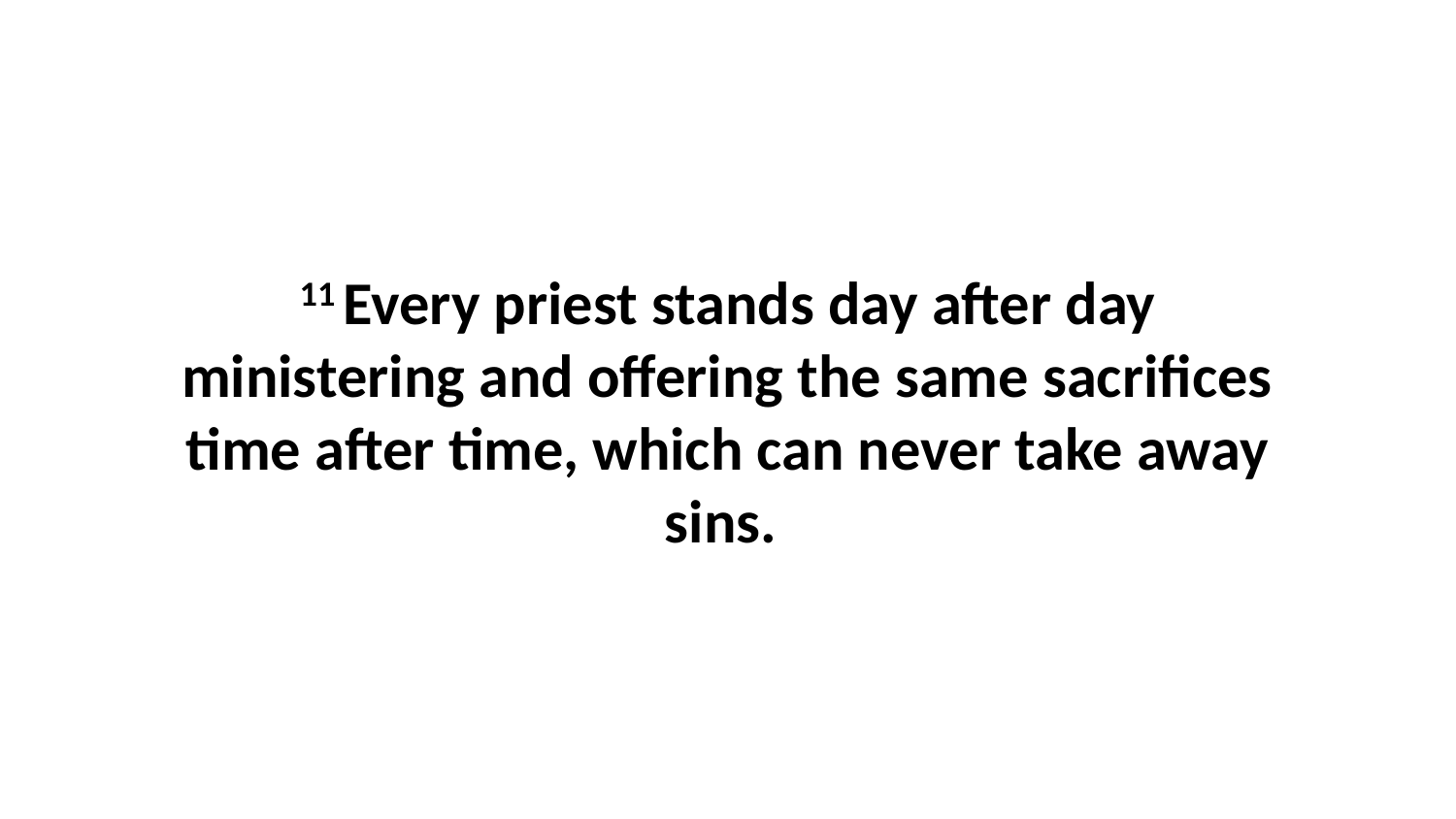

11 Every priest stands day after day ministering and offering the same sacrifices time after time, which can never take away sins.